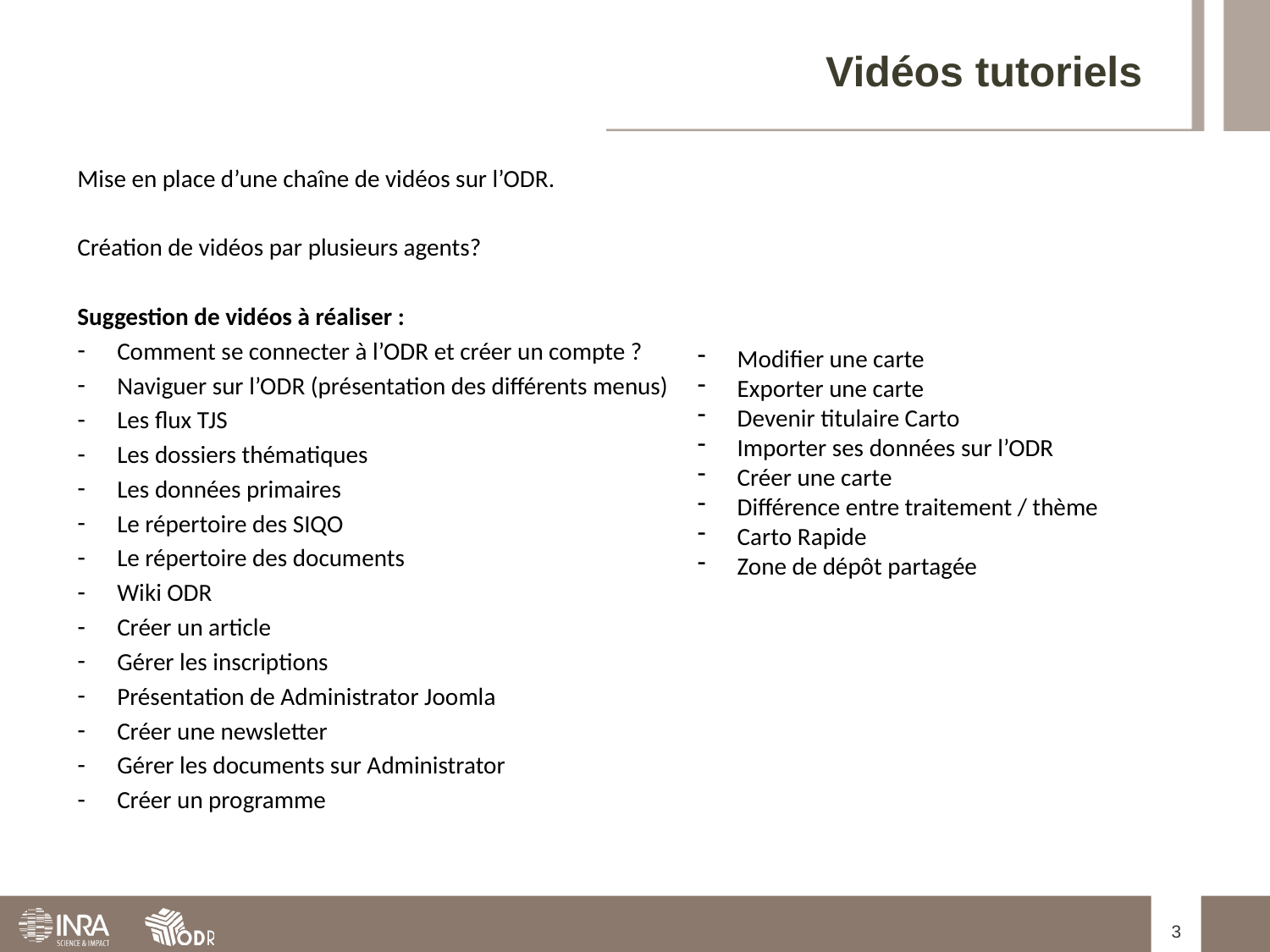

# Vidéos tutoriels
Mise en place d’une chaîne de vidéos sur l’ODR.

Création de vidéos par plusieurs agents?

Suggestion de vidéos à réaliser :
Comment se connecter à l’ODR et créer un compte ?
Naviguer sur l’ODR (présentation des différents menus)
Les flux TJS
Les dossiers thématiques
Les données primaires
Le répertoire des SIQO
Le répertoire des documents
Wiki ODR
Créer un article
Gérer les inscriptions
Présentation de Administrator Joomla
Créer une newsletter
Gérer les documents sur Administrator
Créer un programme
Modifier une carte
Exporter une carte
Devenir titulaire Carto
Importer ses données sur l’ODR
Créer une carte
Différence entre traitement / thème
Carto Rapide
Zone de dépôt partagée
3